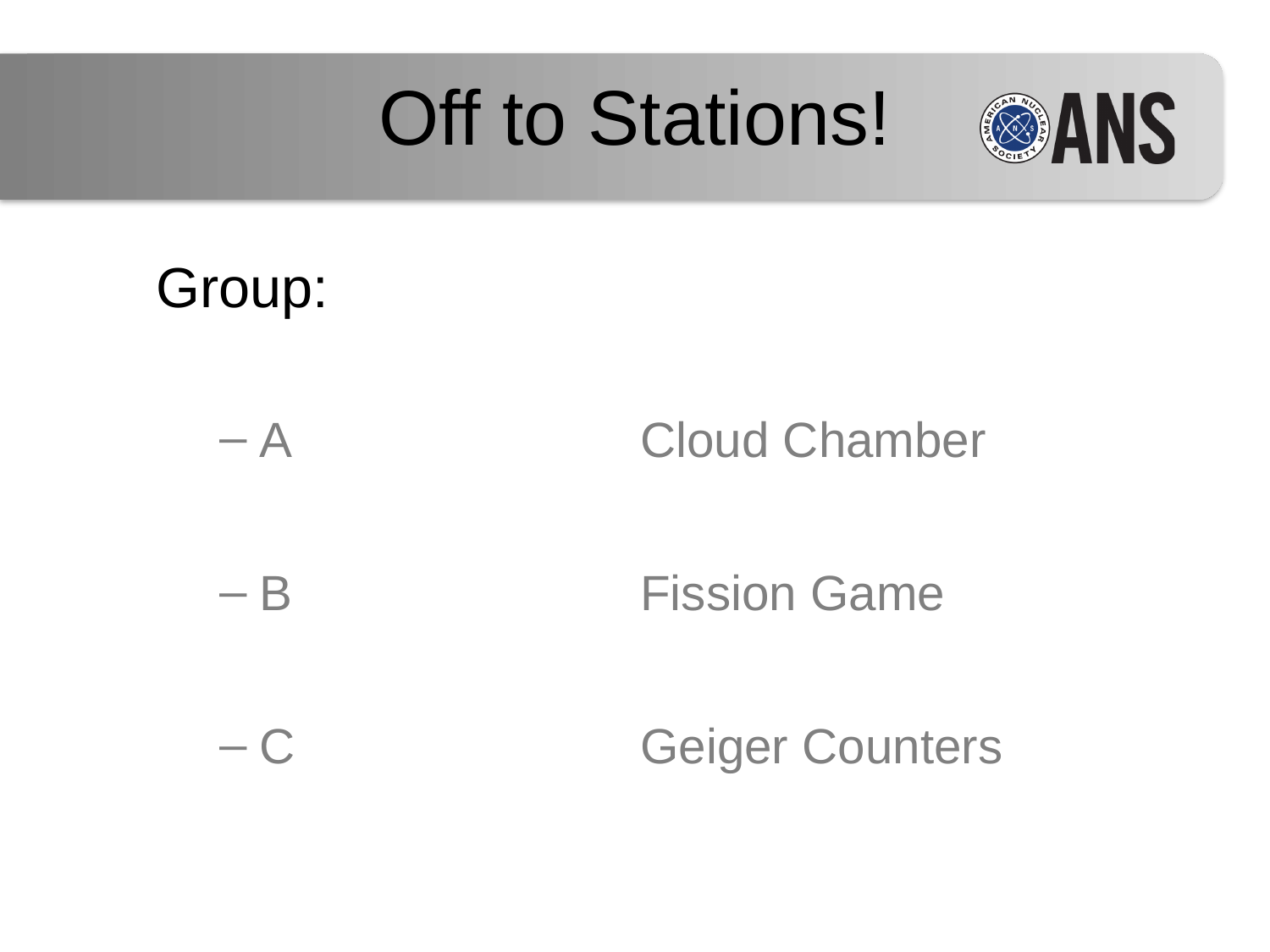

# Off to Stations!
Group:

A			Cloud Chamber

B			Fission Game

C			Geiger Counters